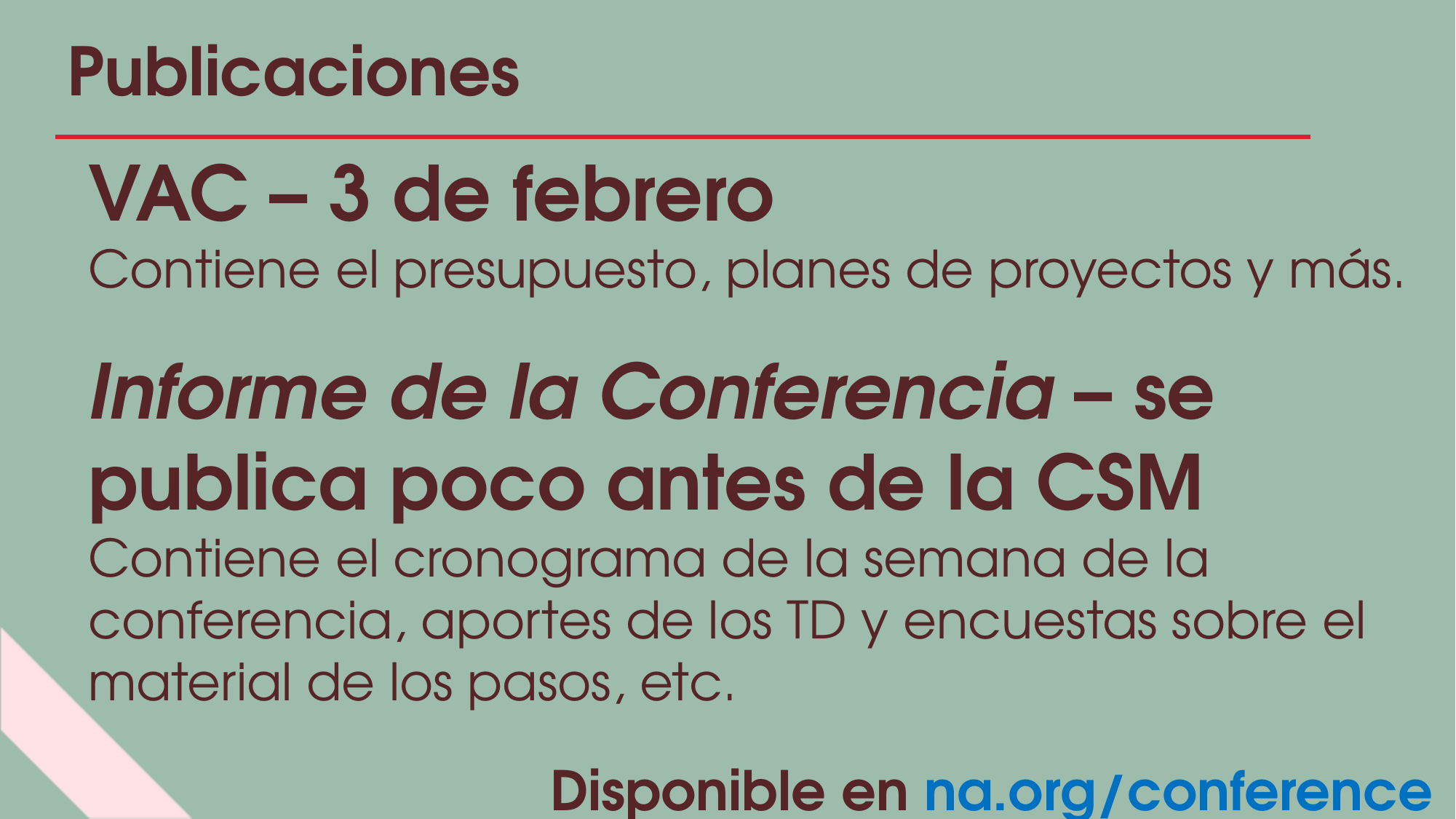

Publicaciones
VAC – 3 de febrero
Contiene el presupuesto, planes de proyectos y más.
Informe de la Conferencia – se publica poco antes de la CSM
Contiene el cronograma de la semana de la conferencia, aportes de los TD y encuestas sobre el material de los pasos, etc.
Disponible en na.org/conference